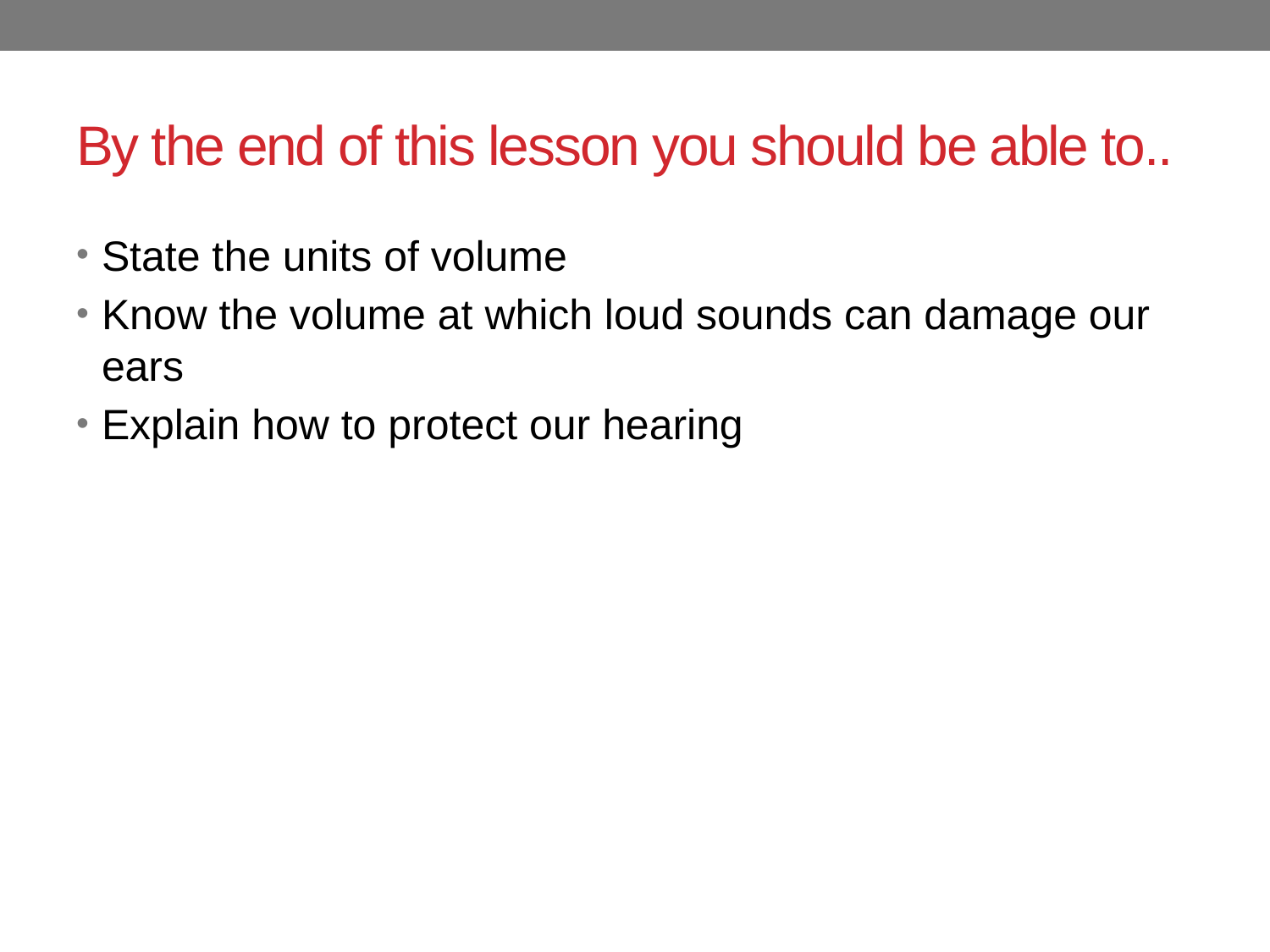

# By the end of this lesson you should be able to..
State the units of volume
Know the volume at which loud sounds can damage our ears
Explain how to protect our hearing